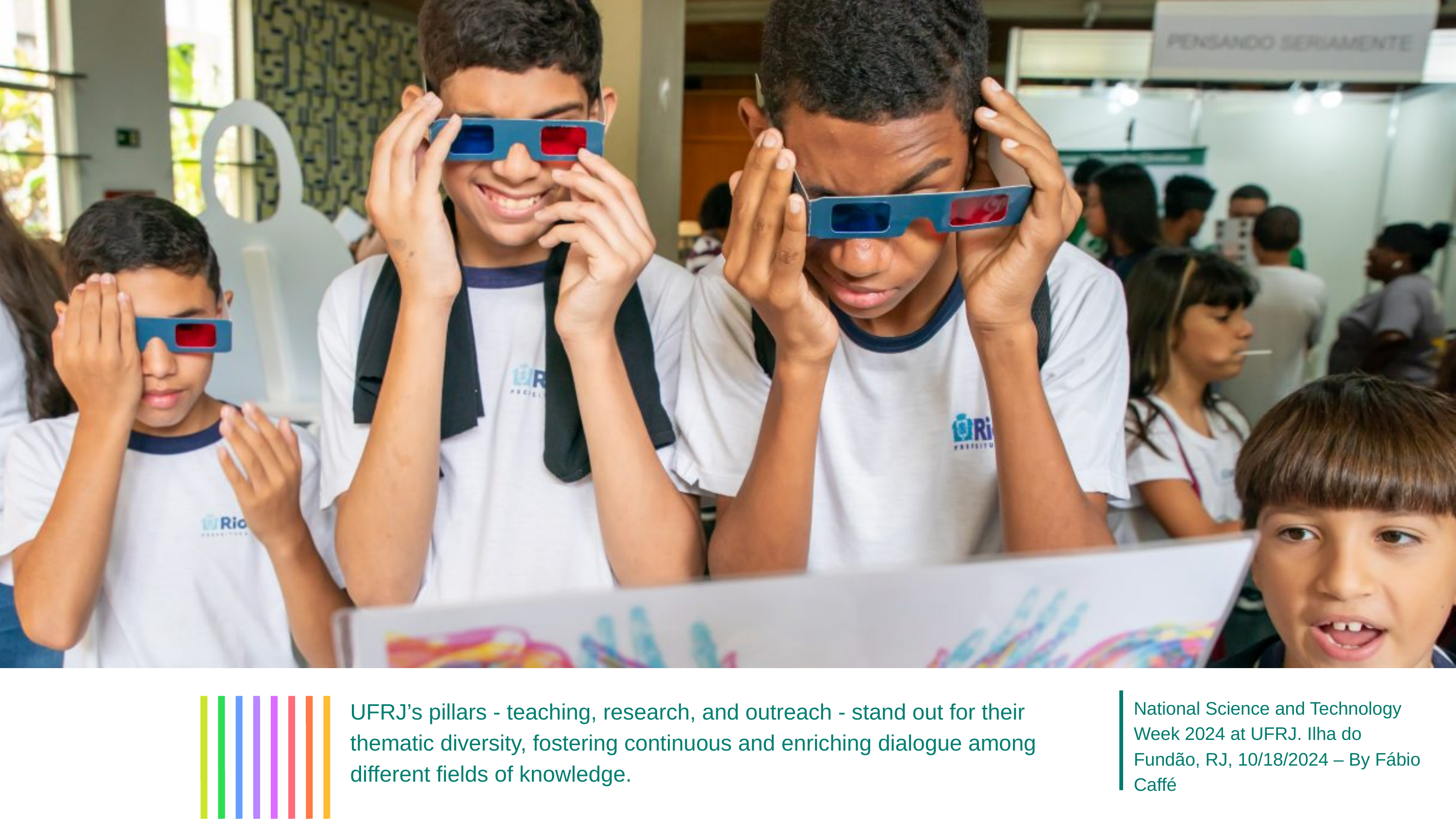

UFRJ’s pillars - teaching, research, and outreach - stand out for their thematic diversity, fostering continuous and enriching dialogue among different fields of knowledge.

National Science and Technology Week 2024 at UFRJ. Ilha do Fundão, RJ, 10/18/2024 – By Fábio Caffé